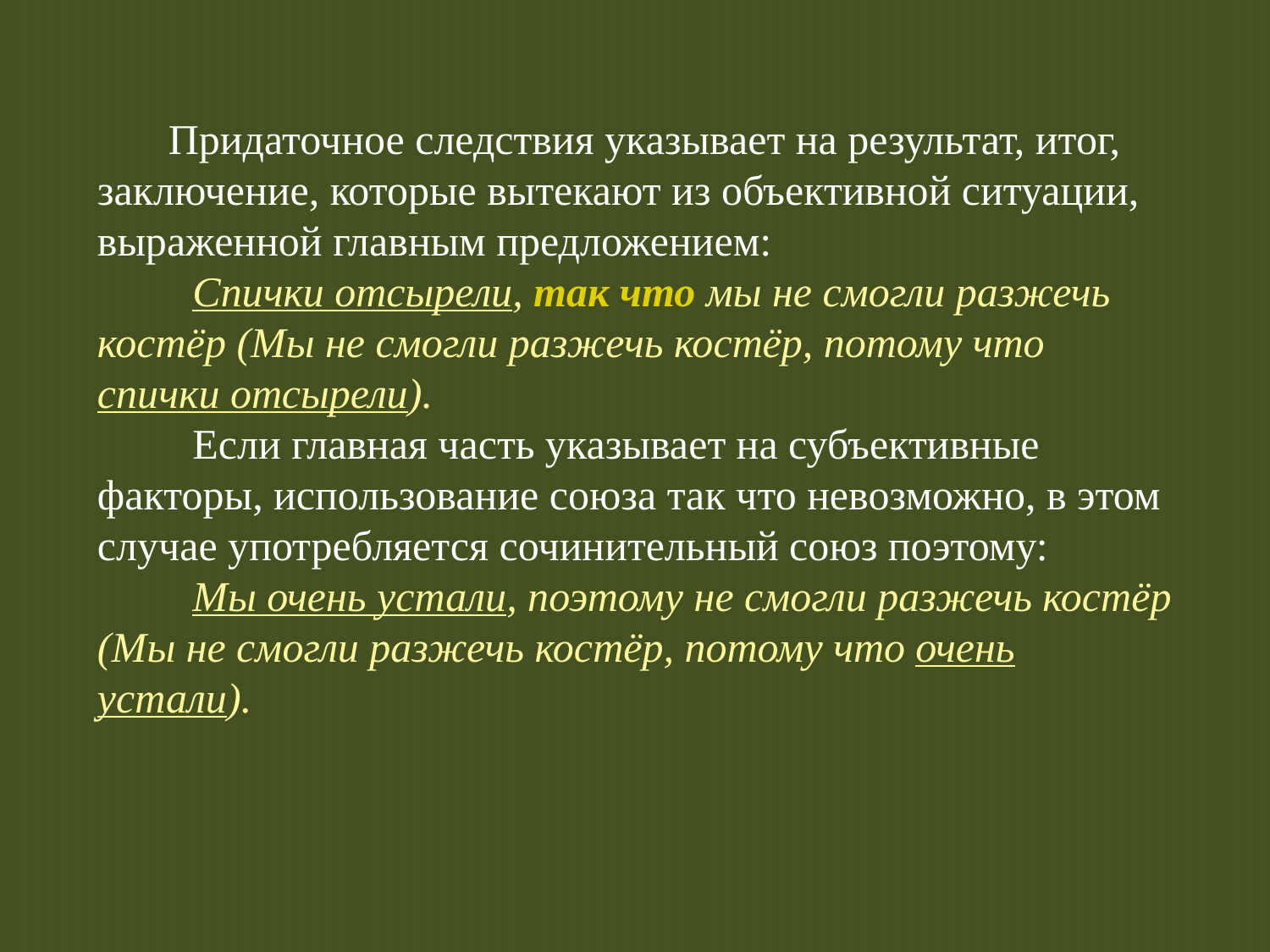

Придаточное следствия указывает на результат, итог, заключение, которые вытекают из объективной ситуации, выраженной главным предложением:
         Спички отсырели, так что мы не смогли разжечь костёр (Мы не смогли разжечь костёр, потому что спички отсырели).
         Если главная часть указывает на субъективные факторы, использование союза так что невозможно, в этом случае употребляется сочинительный союз поэтому:
         Мы очень устали, поэтому не смогли разжечь костёр (Мы не смогли разжечь костёр, потому что очень устали).